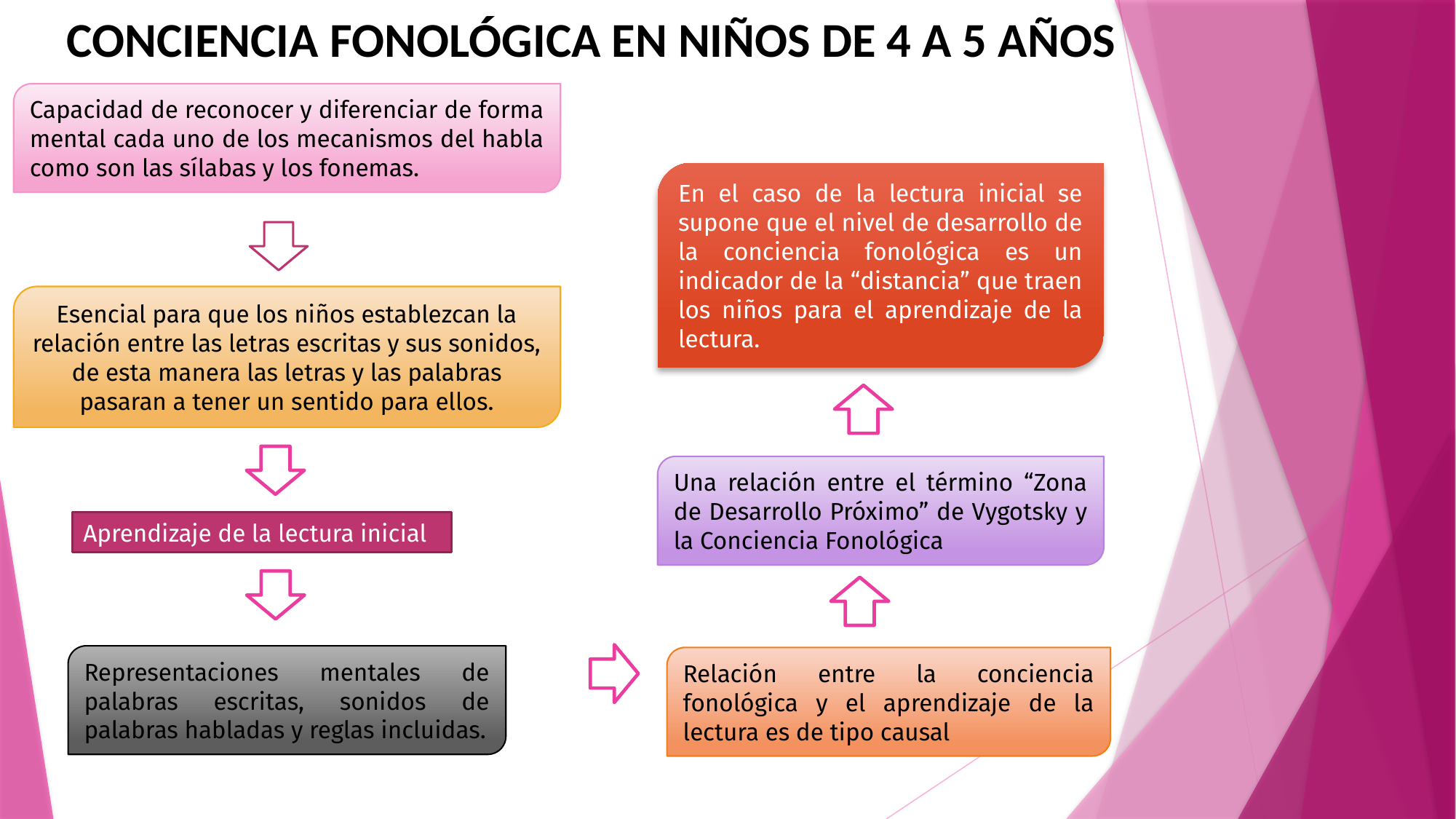

CONCIENCIA FONOLÓGICA EN NIÑOS DE 4 A 5 AÑOS
Capacidad de reconocer y diferenciar de forma mental cada uno de los mecanismos del habla como son las sílabas y los fonemas.
En el caso de la lectura inicial se supone que el nivel de desarrollo de la conciencia fonológica es un indicador de la “distancia” que traen los niños para el aprendizaje de la lectura.

Esencial para que los niños establezcan la relación entre las letras escritas y sus sonidos, de esta manera las letras y las palabras pasaran a tener un sentido para ellos.

Una relación entre el término “Zona de Desarrollo Próximo” de Vygotsky y la Conciencia Fonológica
Aprendizaje de la lectura inicial

Representaciones mentales de palabras escritas, sonidos de palabras habladas y reglas incluidas.
Relación entre la conciencia fonológica y el aprendizaje de la lectura es de tipo causal